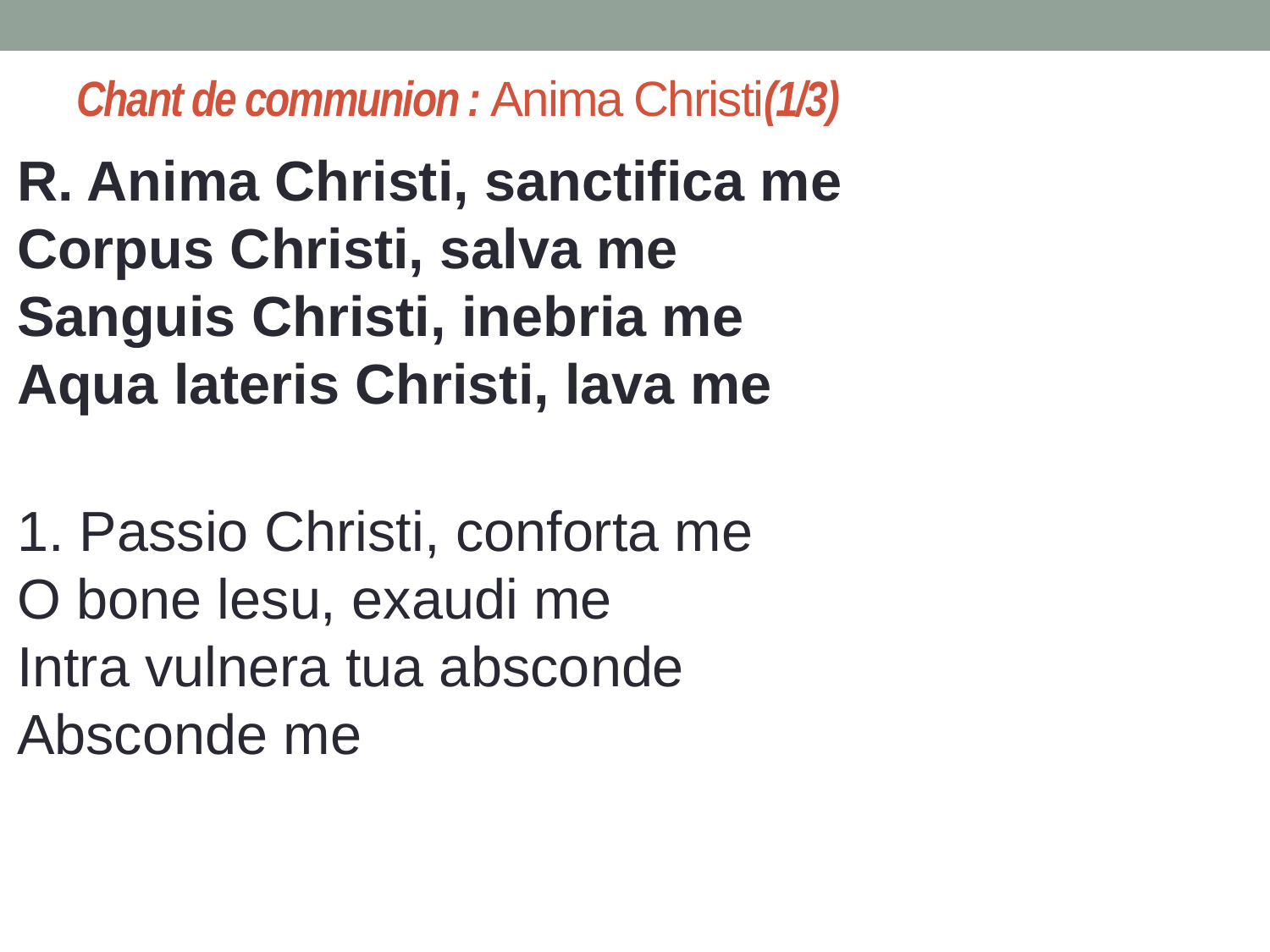

# Chant de communion : Anima Christi(1/3)
R. Anima Christi, sanctifica me
Corpus Christi, salva me
Sanguis Christi, inebria me
Aqua lateris Christi, lava me
1. Passio Christi, conforta me
O bone lesu, exaudi me
Intra vulnera tua absconde
Absconde me